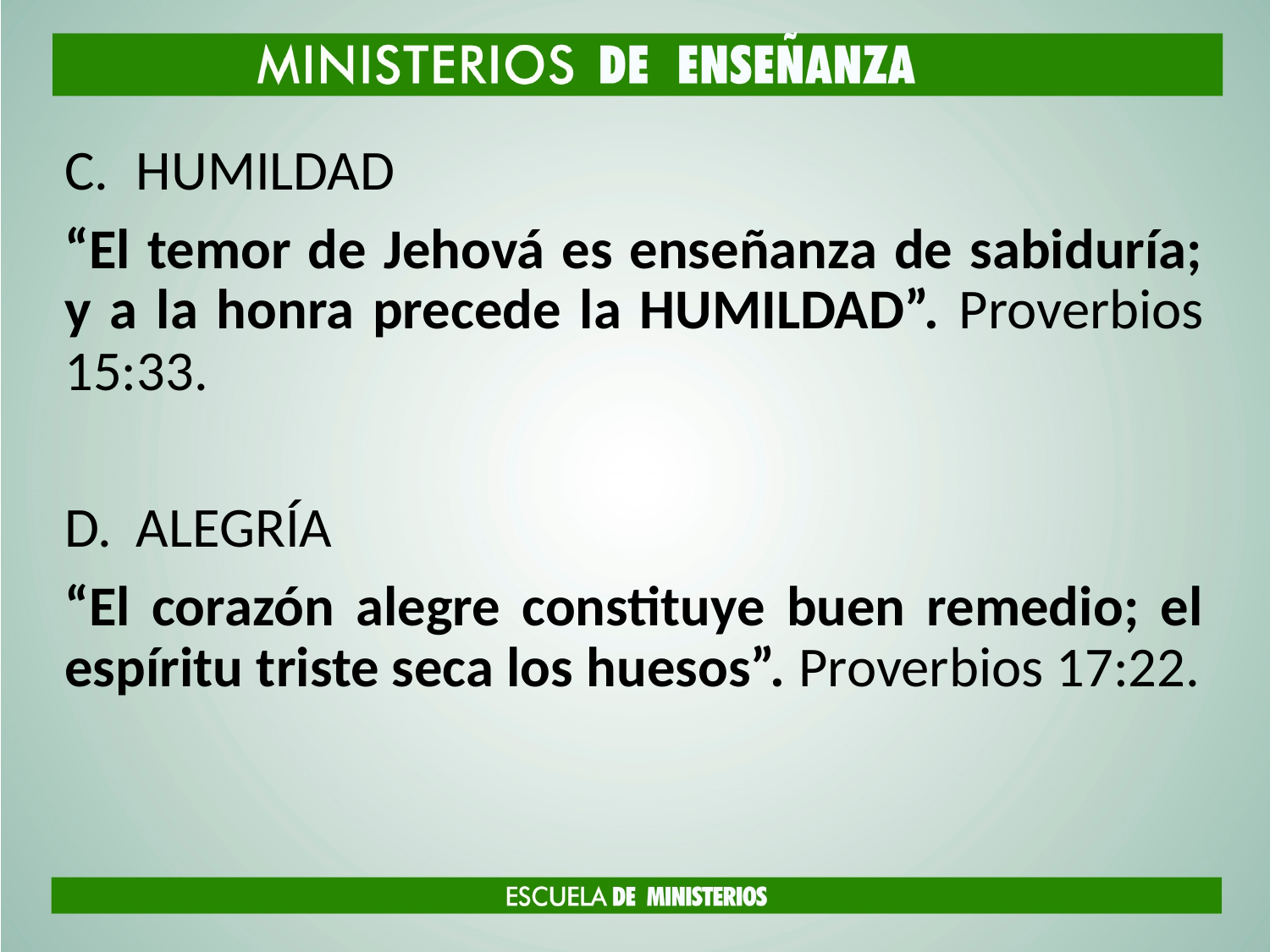

HUMILDAD
“El temor de Jehová es enseñanza de sabiduría; y a la honra precede la HUMILDAD”. Proverbios 15:33.

ALEGRÍA
“El corazón alegre constituye buen remedio; el espíritu triste seca los huesos”. Proverbios 17:22.